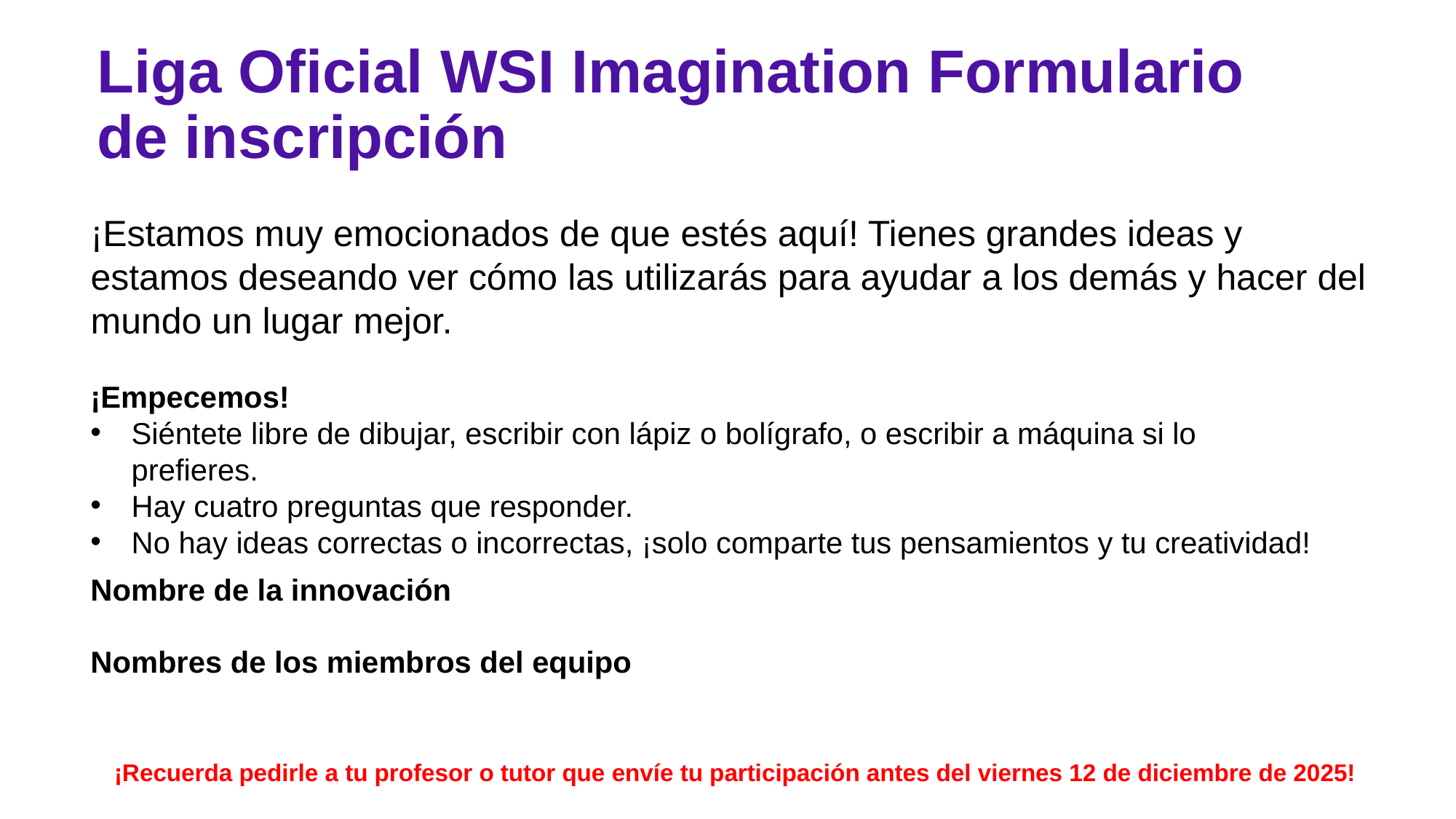

# Liga Oficial WSI Imagination Formulario de inscripción
¡Estamos muy emocionados de que estés aquí! Tienes grandes ideas y estamos deseando ver cómo las utilizarás para ayudar a los demás y hacer del mundo un lugar mejor.
¡Empecemos!
Siéntete libre de dibujar, escribir con lápiz o bolígrafo, o escribir a máquina si lo prefieres.
Hay cuatro preguntas que responder.
No hay ideas correctas o incorrectas, ¡solo comparte tus pensamientos y tu creatividad!
Nombre de la innovación

Nombres de los miembros del equipo

¡Recuerda pedirle a tu profesor o tutor que envíe tu participación antes del viernes 12 de diciembre de 2025!